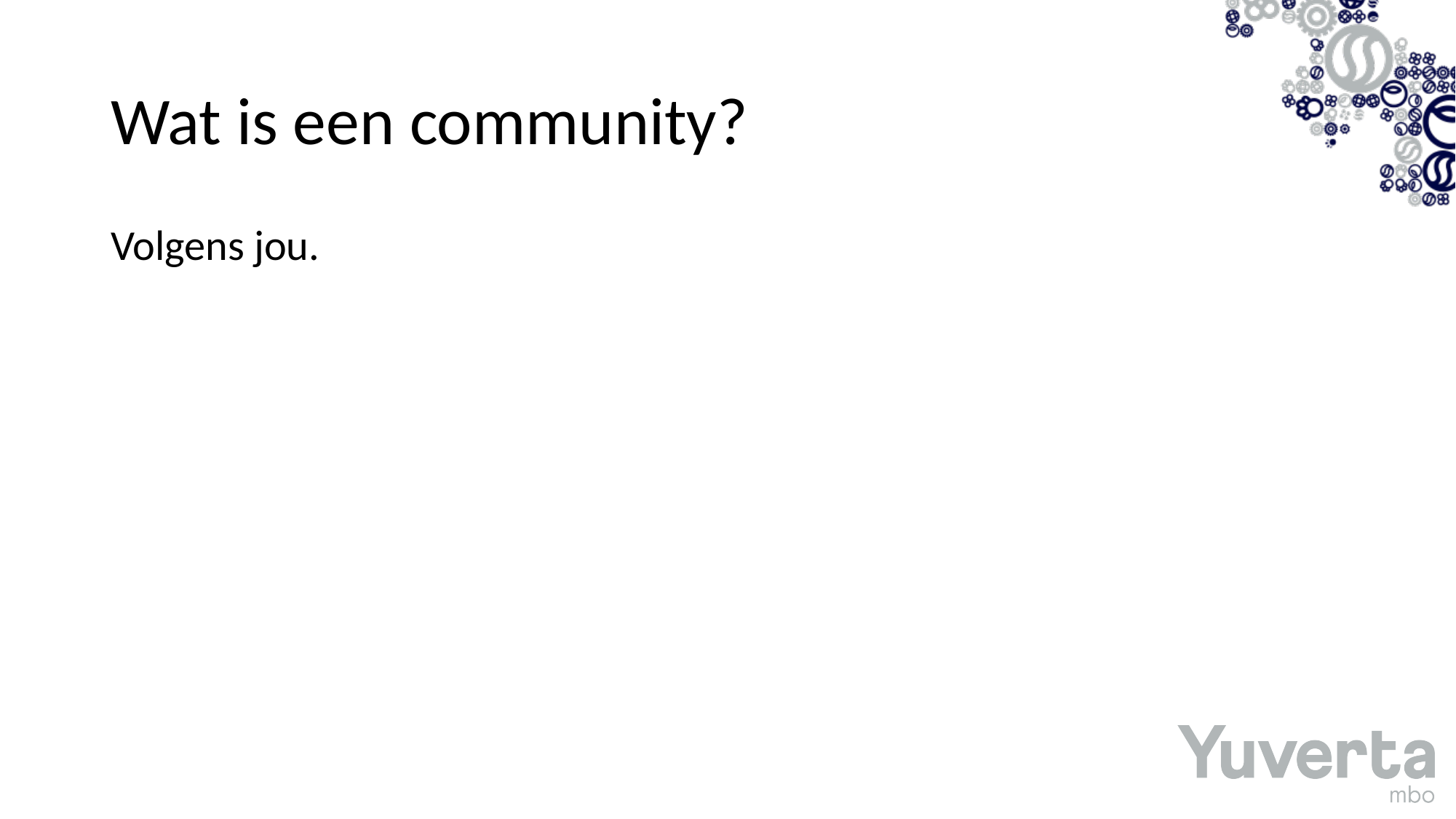

# Wat is een community?
Volgens jou.